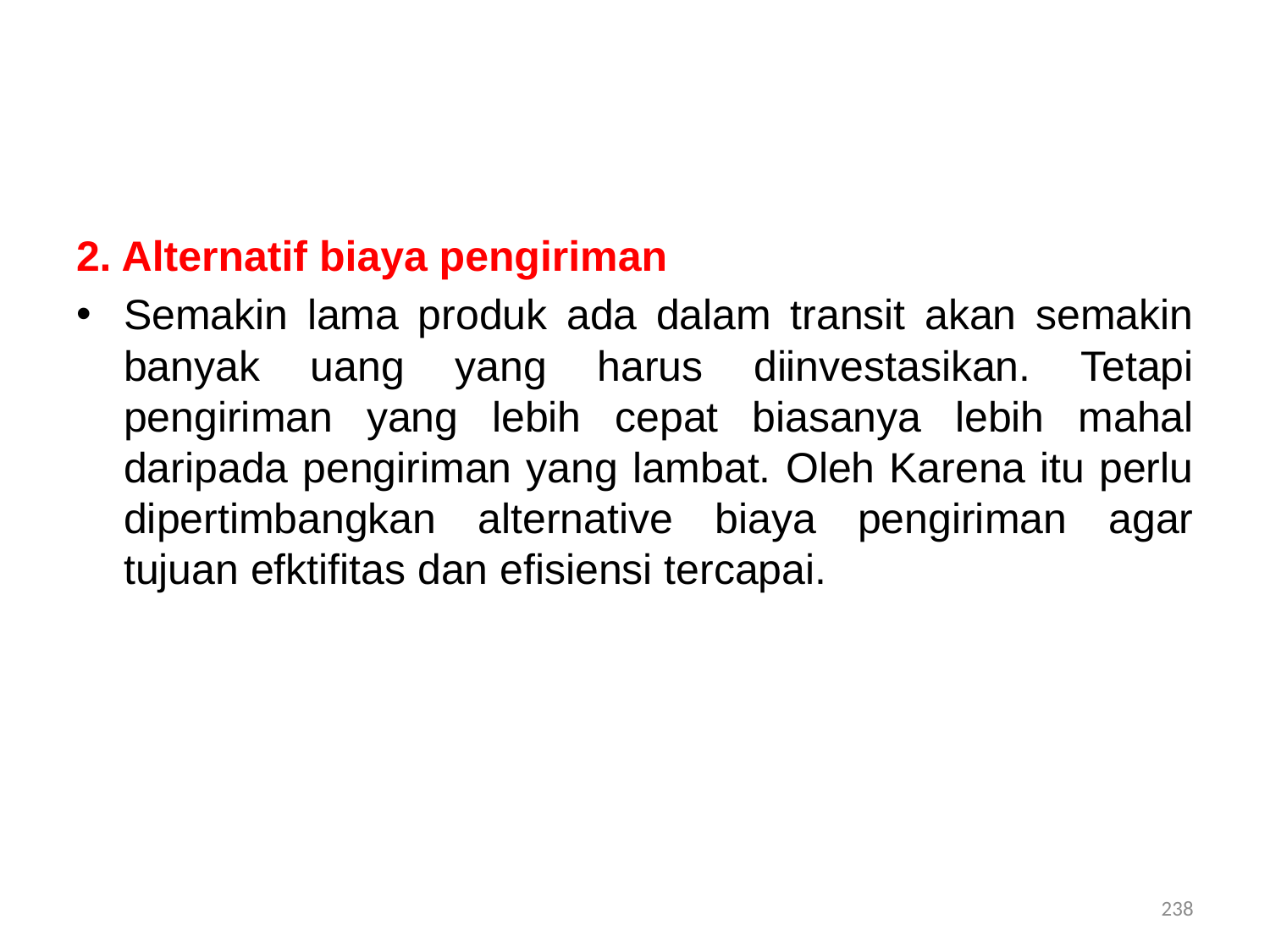

2. Alternatif biaya pengiriman
Semakin lama produk ada dalam transit akan semakin banyak uang yang harus diinvestasikan. Tetapi pengiriman yang lebih cepat biasanya lebih mahal daripada pengiriman yang lambat. Oleh Karena itu perlu dipertimbangkan alternative biaya pengiriman agar tujuan efktifitas dan efisiensi tercapai.

238